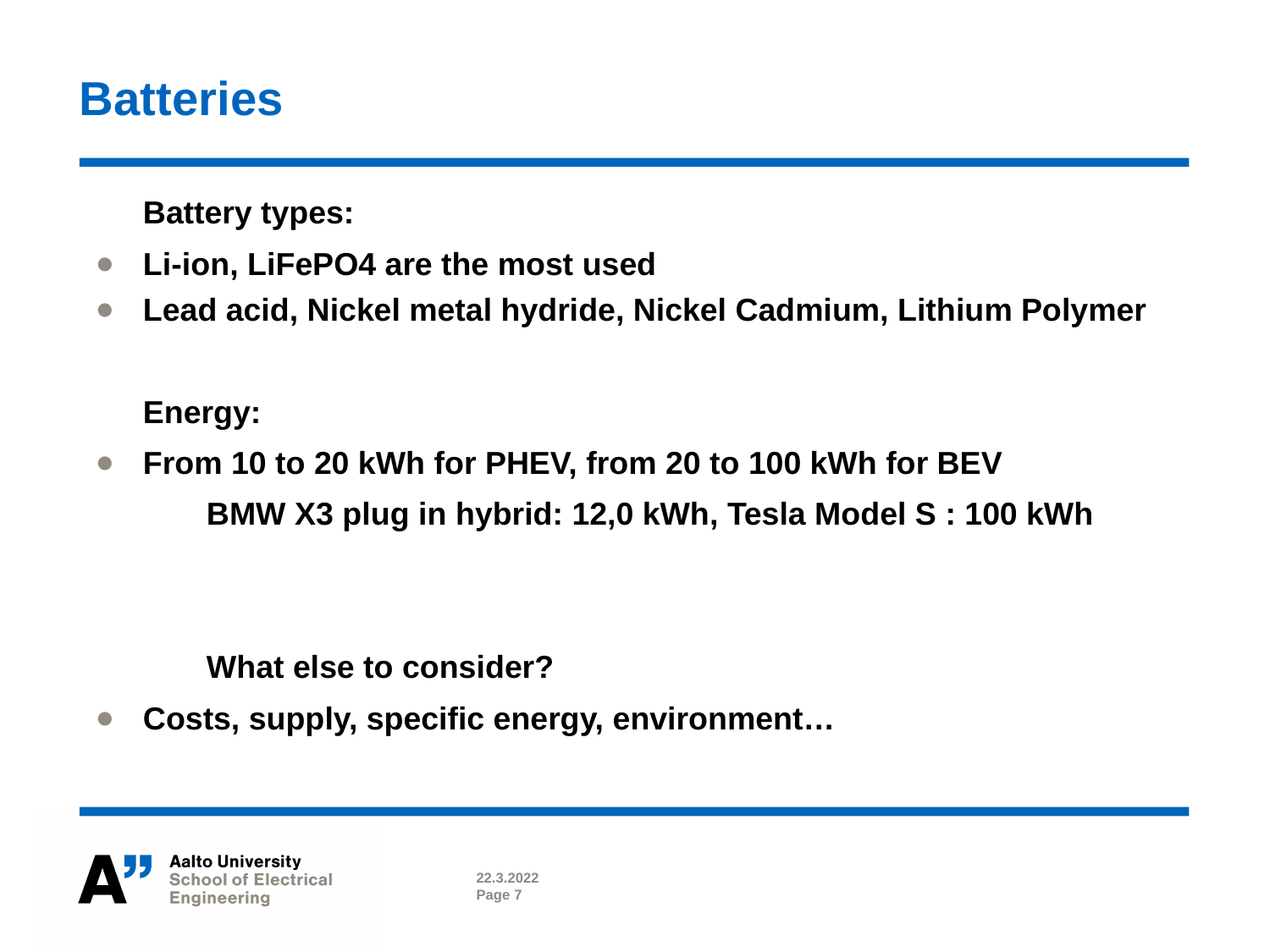

# Batteries
Battery types:
Li-ion, LiFePO4 are the most used
Lead acid, Nickel metal hydride, Nickel Cadmium, Lithium Polymer

Energy:
From 10 to 20 kWh for PHEV, from 20 to 100 kWh for BEV
	BMW X3 plug in hybrid: 12,0 kWh, Tesla Model S : 100 kWh

	What else to consider?
Costs, supply, specific energy, environment…

22.3.2022
Page 7